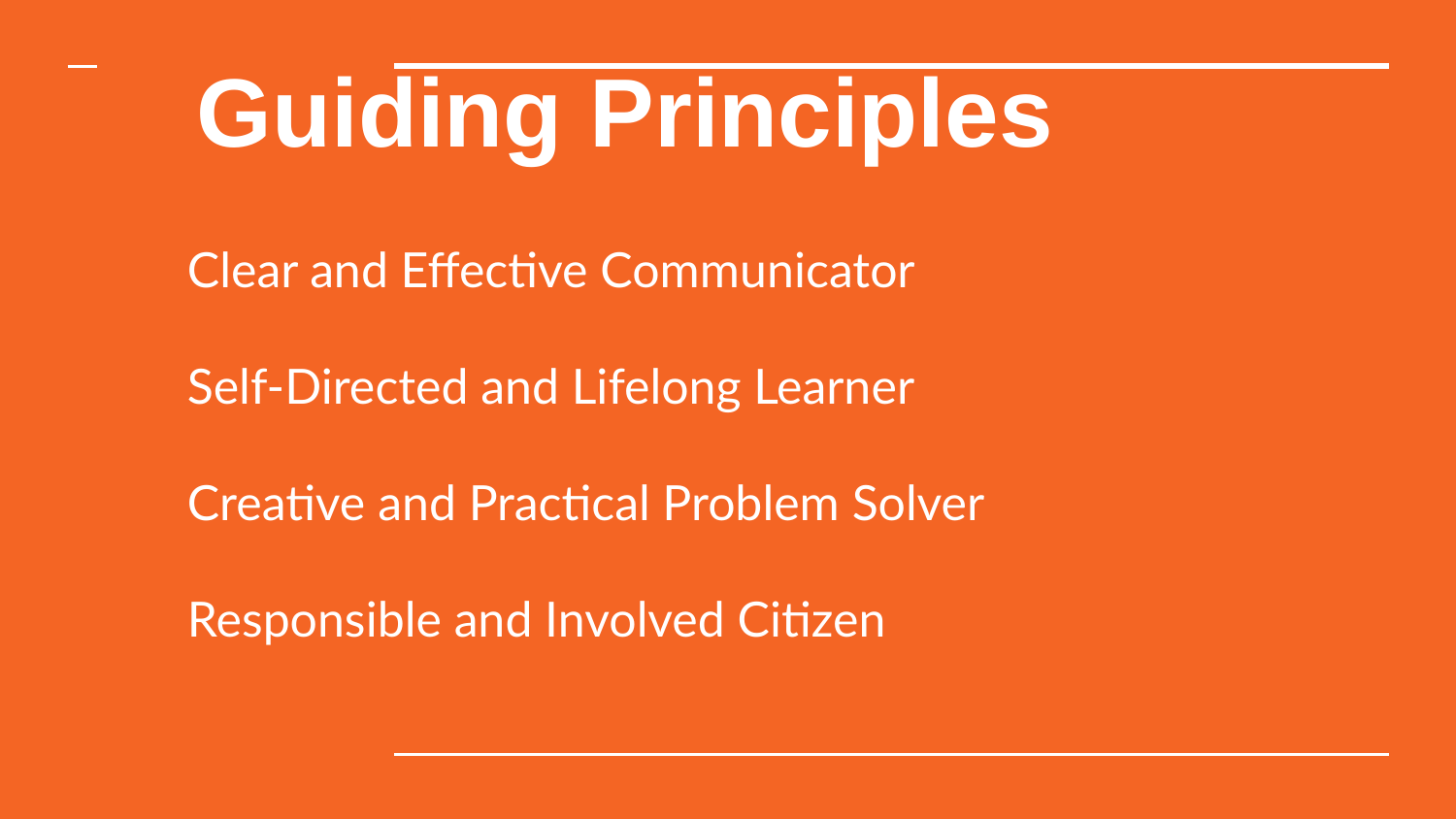

# Guiding Principles

Clear and Effective Communicator

Self-Directed and Lifelong Learner

Creative and Practical Problem Solver

Responsible and Involved Citizen